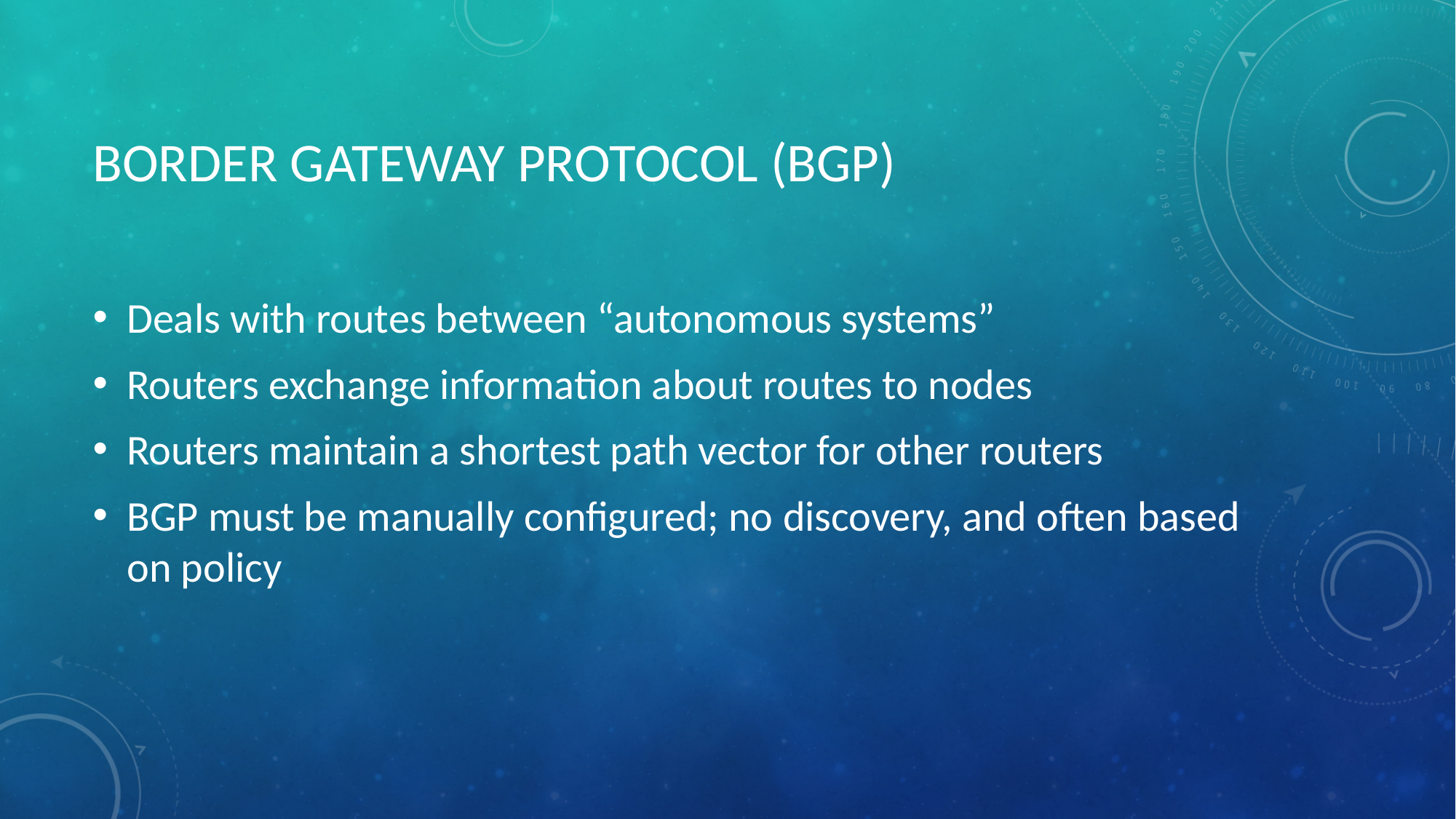

# Border Gateway Protocol (BGP)
Deals with routes between “autonomous systems”
Routers exchange information about routes to nodes
Routers maintain a shortest path vector for other routers
BGP must be manually configured; no discovery, and often based on policy